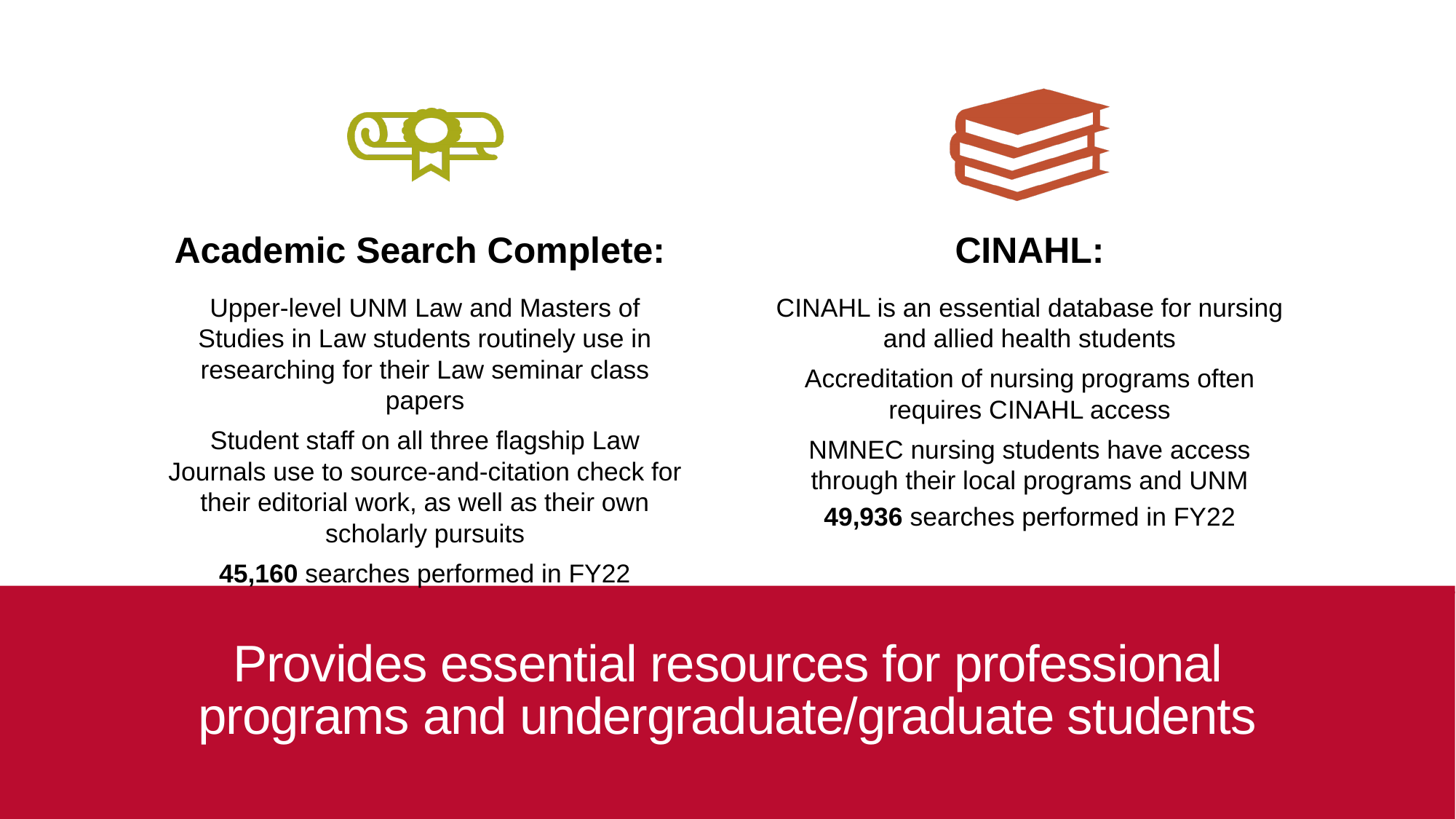

Academic Search Complete:
Upper-level UNM Law and Masters of Studies in Law students routinely use in researching for their Law seminar class papers
Student staff on all three flagship Law Journals use to source-and-citation check for their editorial work, as well as their own scholarly pursuits
45,160 searches performed in FY22
CINAHL:
CINAHL is an essential database for nursing and allied health students
Accreditation of nursing programs often requires CINAHL access
NMNEC nursing students have access through their local programs and UNM
49,936 searches performed in FY22

# Provides essential resources for professional programs and undergraduate/graduate students